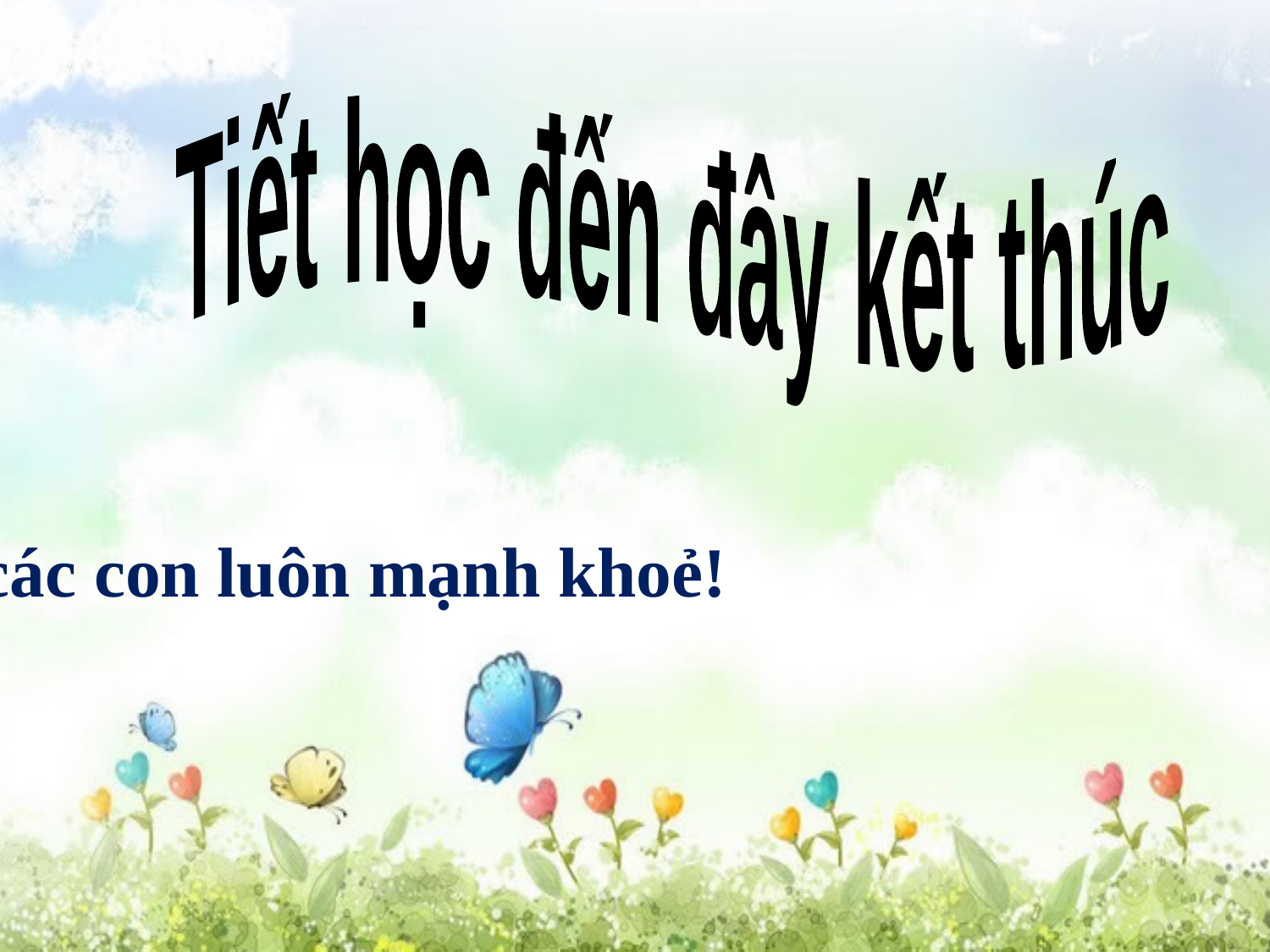

Tiết học đến đây kết thúc
Chúc các con luôn mạnh khoẻ!